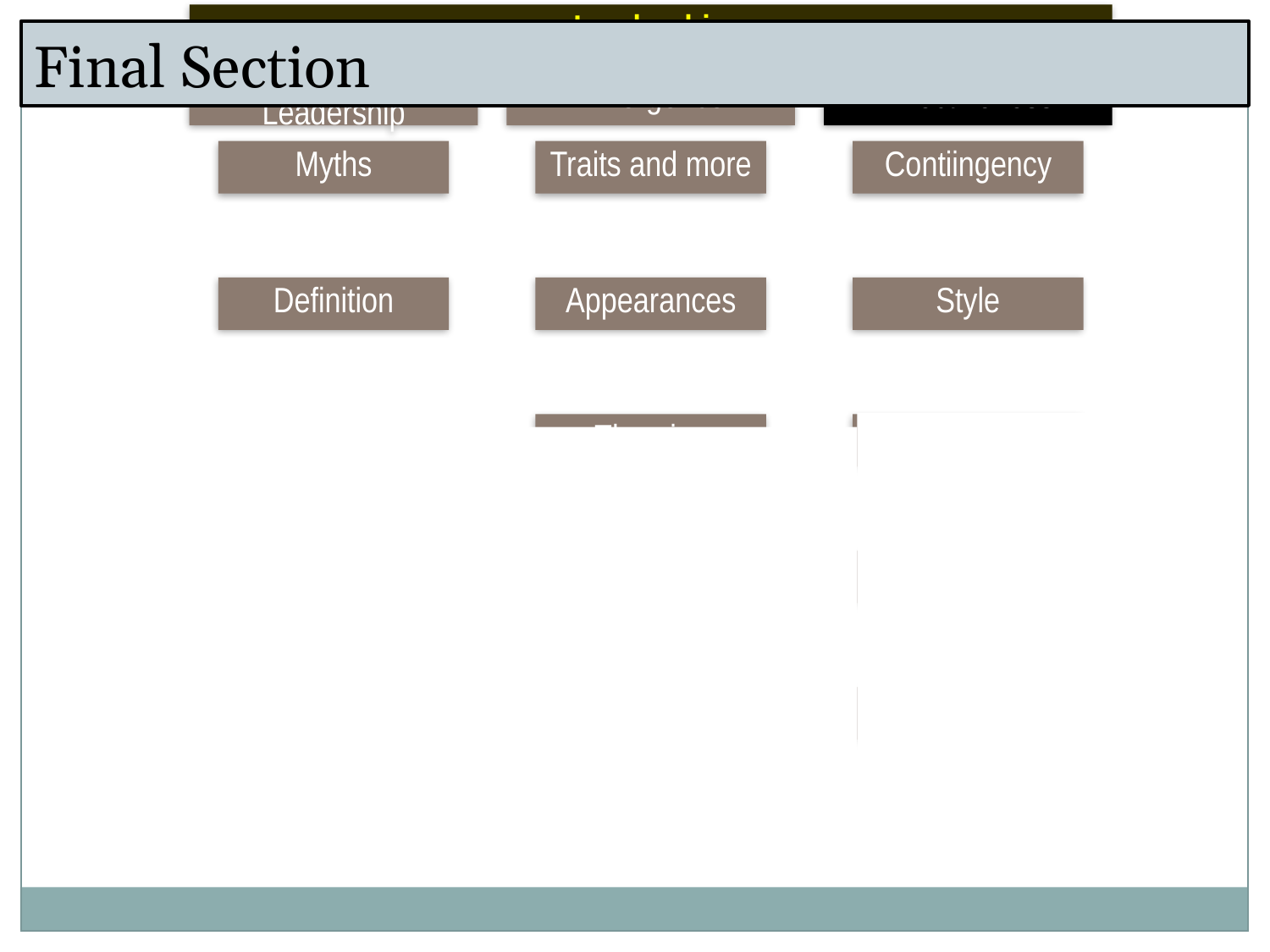

Leadership
Nature of Leadership
Emergence
Effectiveness
Contiingency
Myths
Definition
Traits and more
Appearances
Theories
Style
LMX
Shared
Transfomational
Final Section